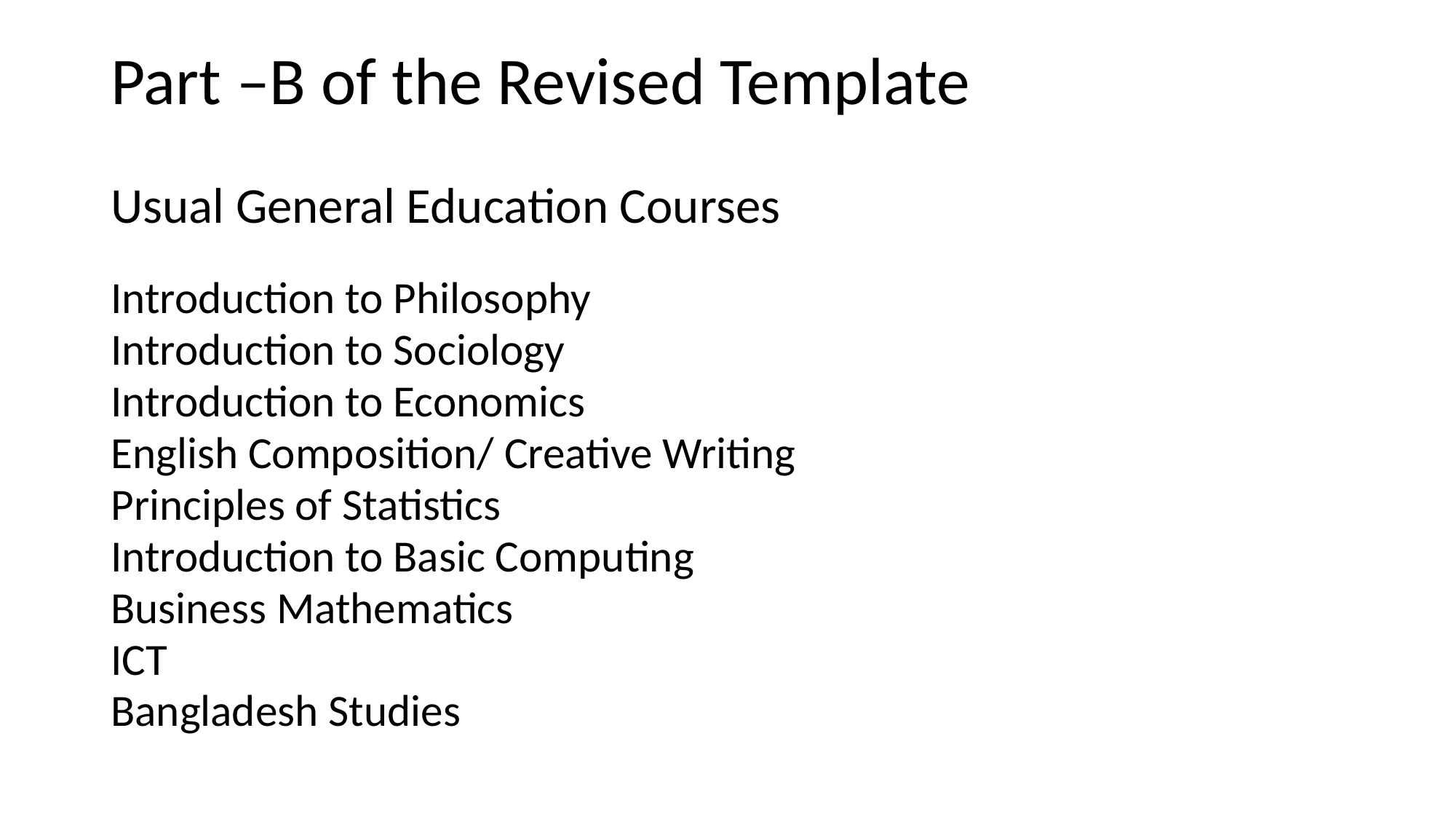

# Part –B of the Revised Template
Usual General Education Courses

Introduction to Philosophy
Introduction to Sociology
Introduction to Economics
English Composition/ Creative Writing
Principles of Statistics
Introduction to Basic Computing
Business Mathematics
ICT
Bangladesh Studies